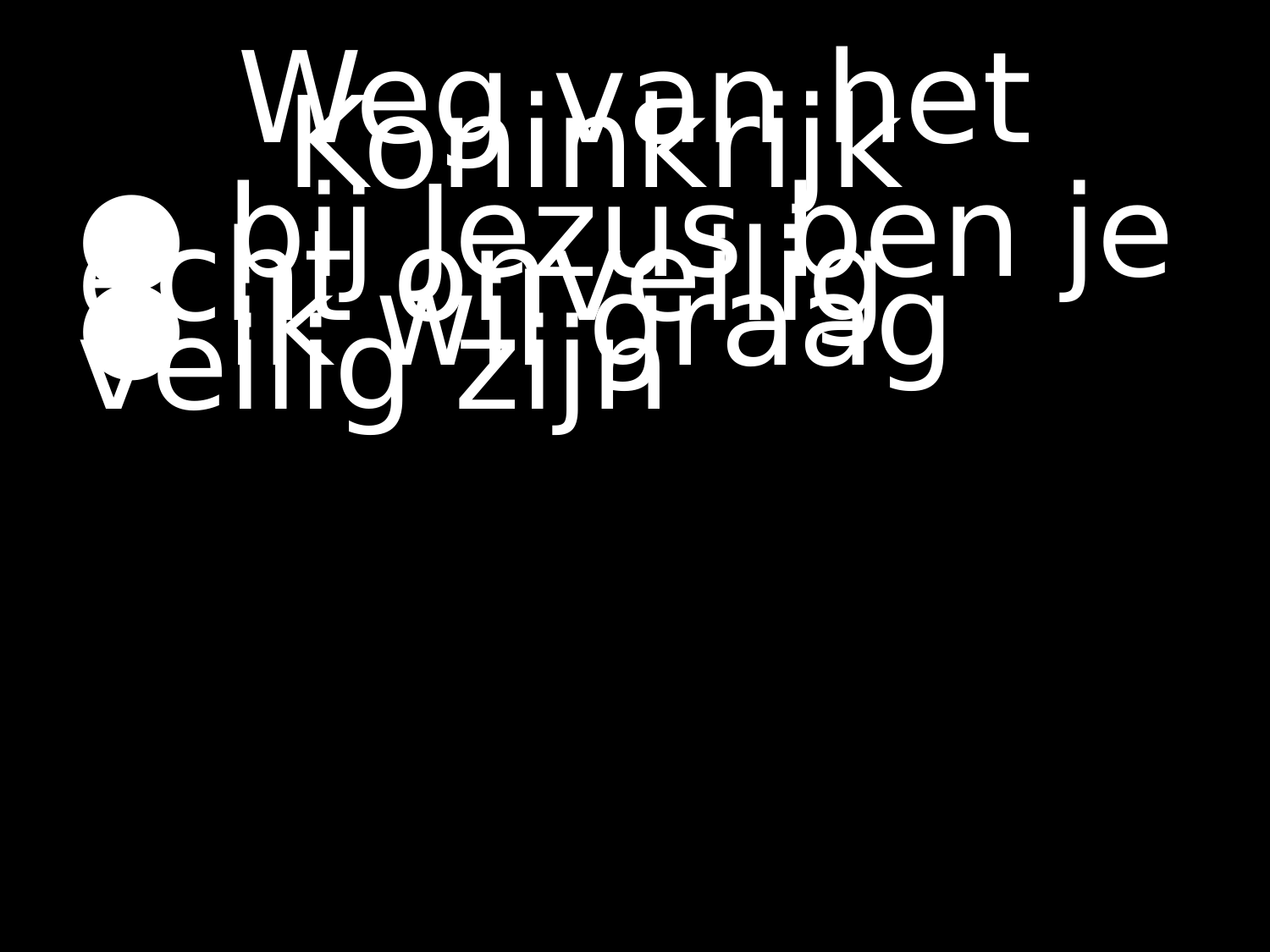

#

Weg van het Koninkrijk

● bij Jezus ben je echt onveilig
● ik wil graag veilig zijn